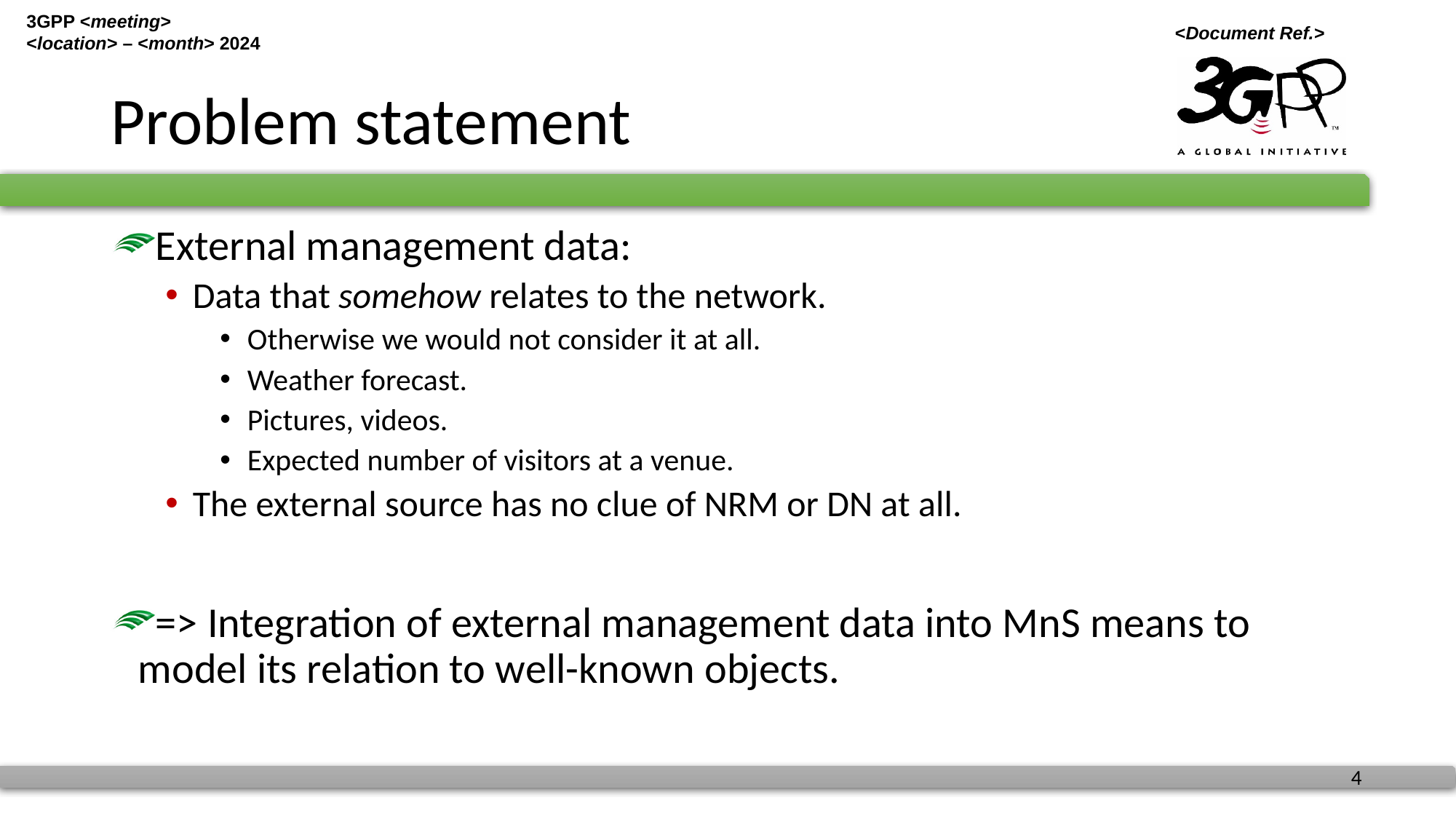

# Problem statement
External management data:
Data that somehow relates to the network.
Otherwise we would not consider it at all.
Weather forecast.
Pictures, videos.
Expected number of visitors at a venue.
The external source has no clue of NRM or DN at all.

=> Integration of external management data into MnS means to model its relation to well-known objects.